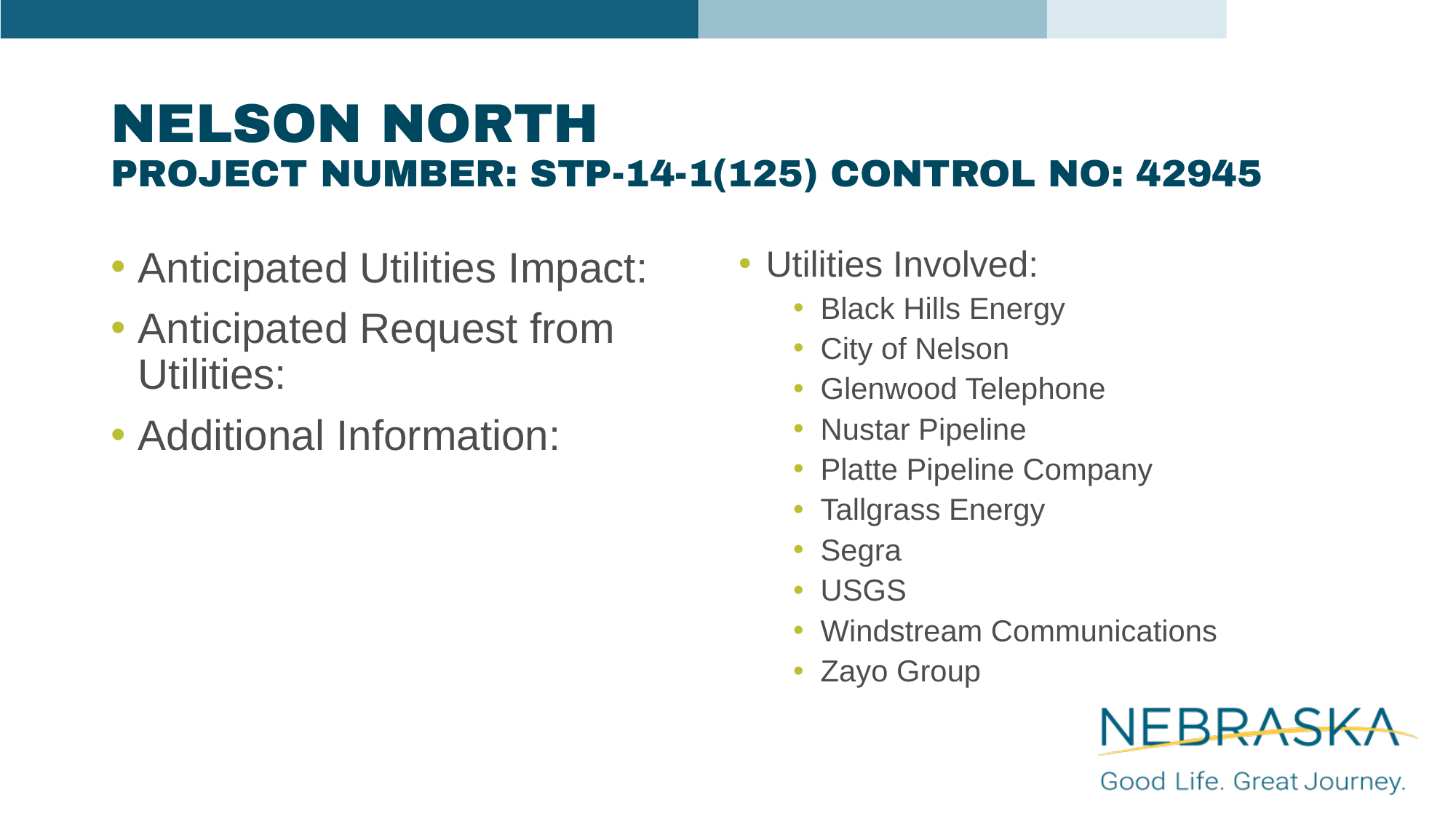

# Nelson North Project Number: STP-14-1(125) Control No: 42945
Anticipated Utilities Impact:
Anticipated Request from Utilities:
Additional Information:

Utilities Involved:
Black Hills Energy
City of Nelson
Glenwood Telephone
Nustar Pipeline
Platte Pipeline Company
Tallgrass Energy
Segra
USGS
Windstream Communications
Zayo Group